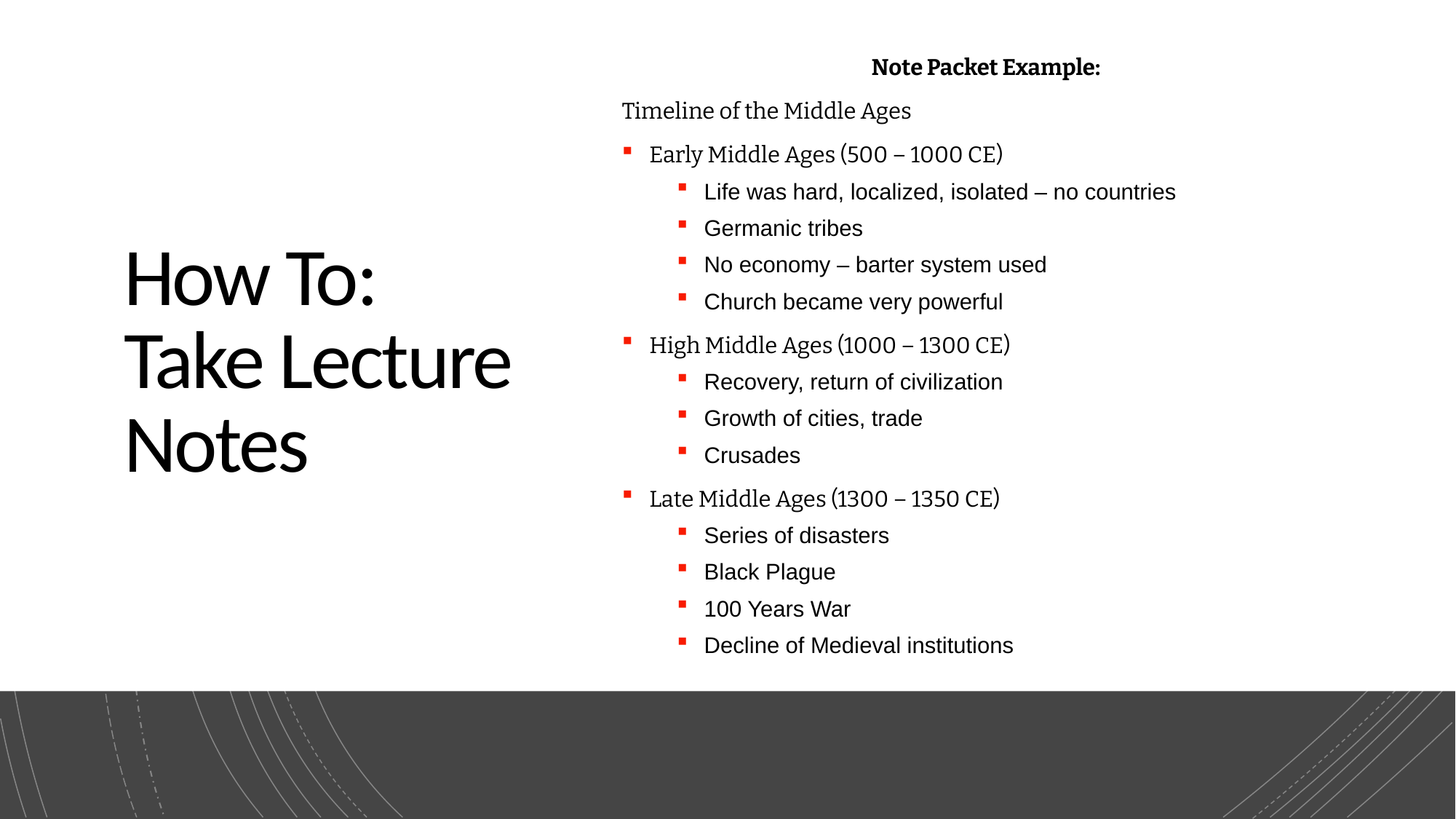

Note Packet Example:
Timeline of the Middle Ages
Early Middle Ages (500 – 1000 CE)
Life was hard, localized, isolated – no countries
Germanic tribes
No economy – barter system used
Church became very powerful
High Middle Ages (1000 – 1300 CE)
Recovery, return of civilization
Growth of cities, trade
Crusades
Late Middle Ages (1300 – 1350 CE)
Series of disasters
Black Plague
100 Years War
Decline of Medieval institutions

# How To: Take Lecture Notes